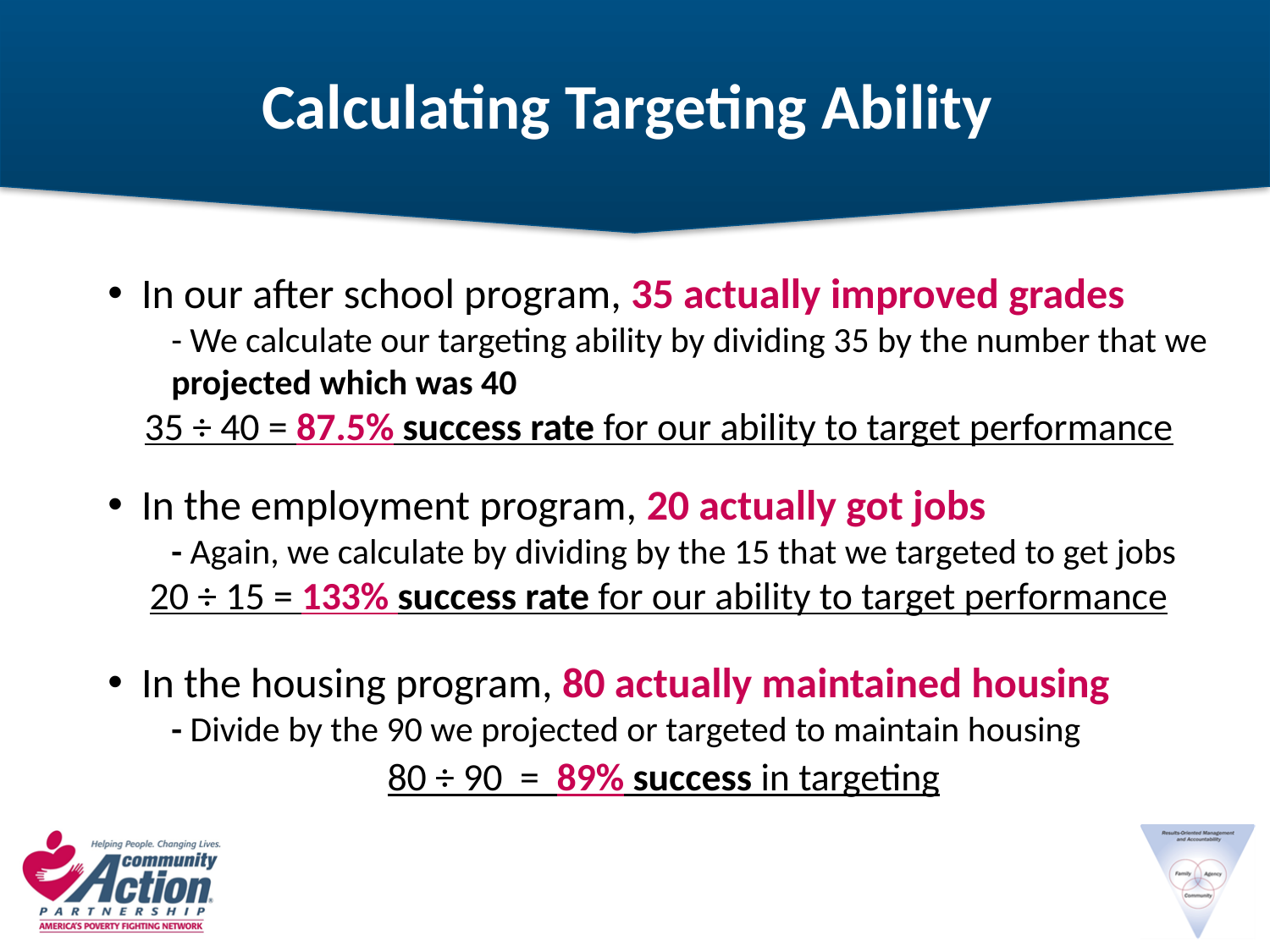

# Calculating Targeting Ability
  In our after school program, 35 actually improved grades
- We calculate our targeting ability by dividing 35 by the number that we projected which was 40
35 ÷ 40 = 87.5% success rate for our ability to target performance

  In the employment program, 20 actually got jobs
- Again, we calculate by dividing by the 15 that we targeted to get jobs
20 ÷ 15 = 133% success rate for our ability to target performance

  In the housing program, 80 actually maintained housing
- Divide by the 90 we projected or targeted to maintain housing
 80 ÷ 90  =  89% success in targeting